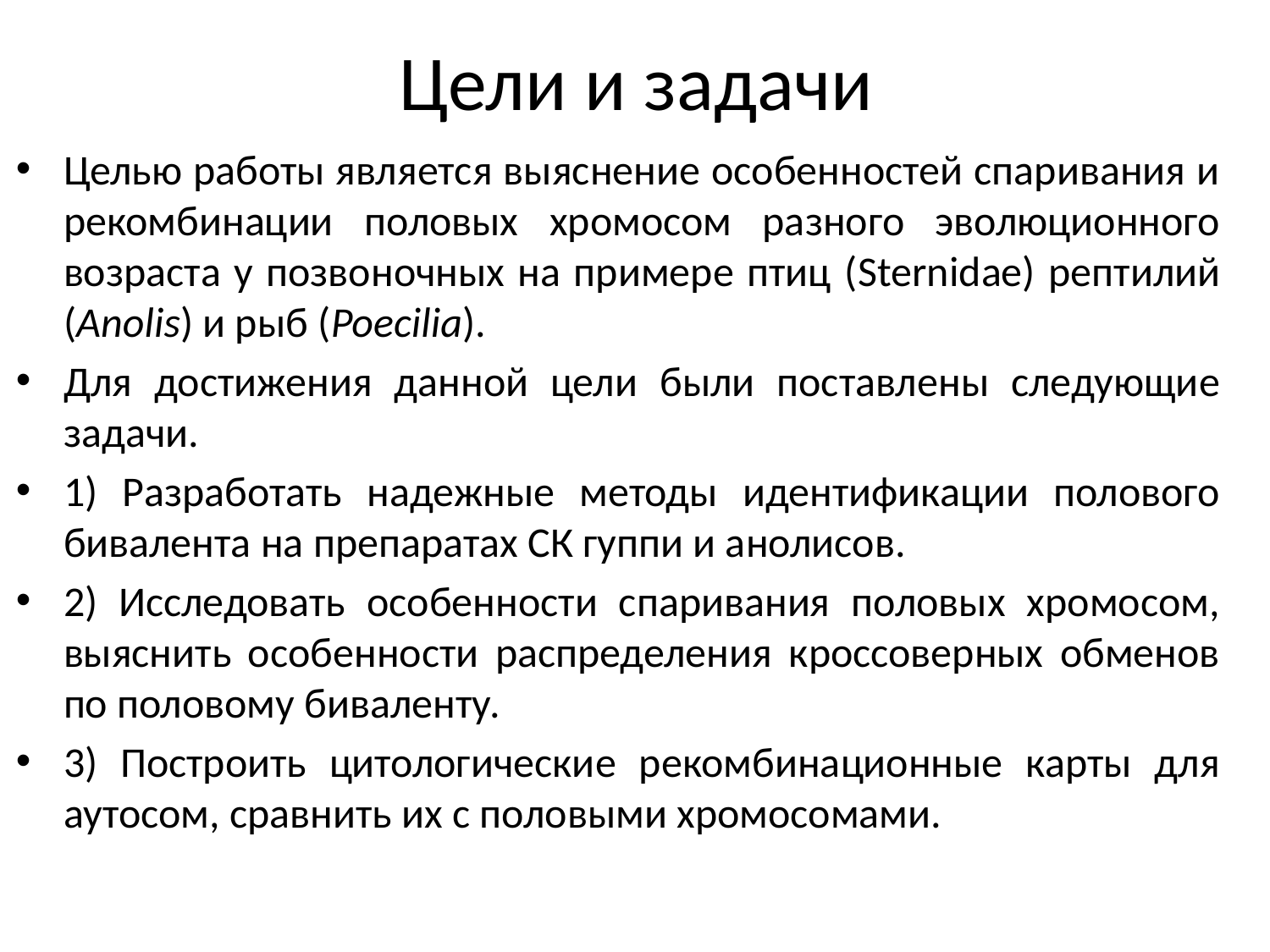

# Цели и задачи
Целью работы является выяснение особенностей спаривания и рекомбинации половых хромосом разного эволюционного возраста у позвоночных на примере птиц (Sternidae) рептилий (Anolis) и рыб (Poecilia).
Для достижения данной цели были поставлены следующие задачи.
1) Разработать надежные методы идентификации полового бивалента на препаратах СК гуппи и анолисов.
2) Исследовать особенности спаривания половых хромосом, выяснить особенности распределения кроссоверных обменов по половому биваленту.
3) Построить цитологические рекомбинационные карты для аутосом, сравнить их с половыми хромосомами.